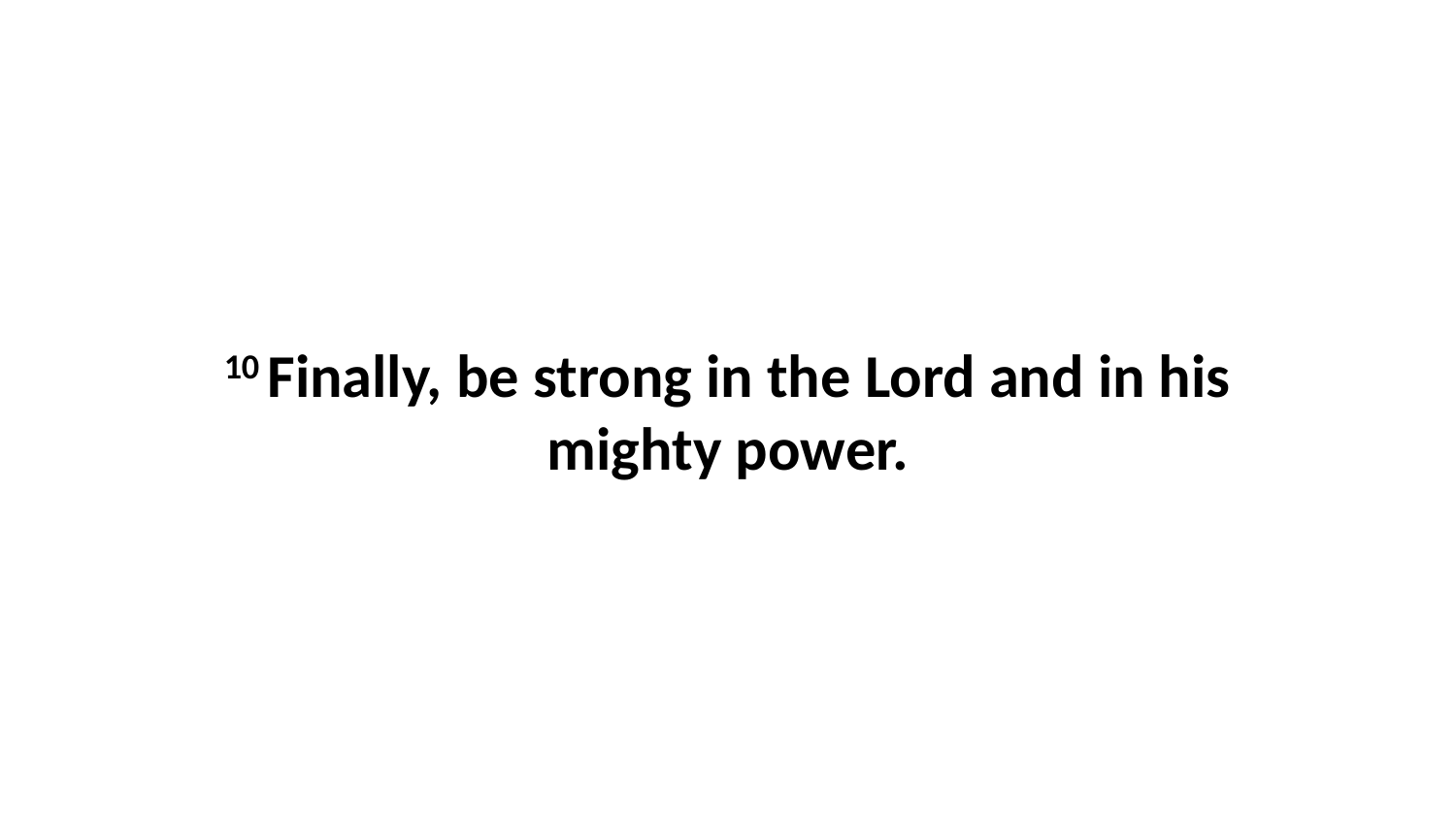

10 Finally, be strong in the Lord and in his mighty power.